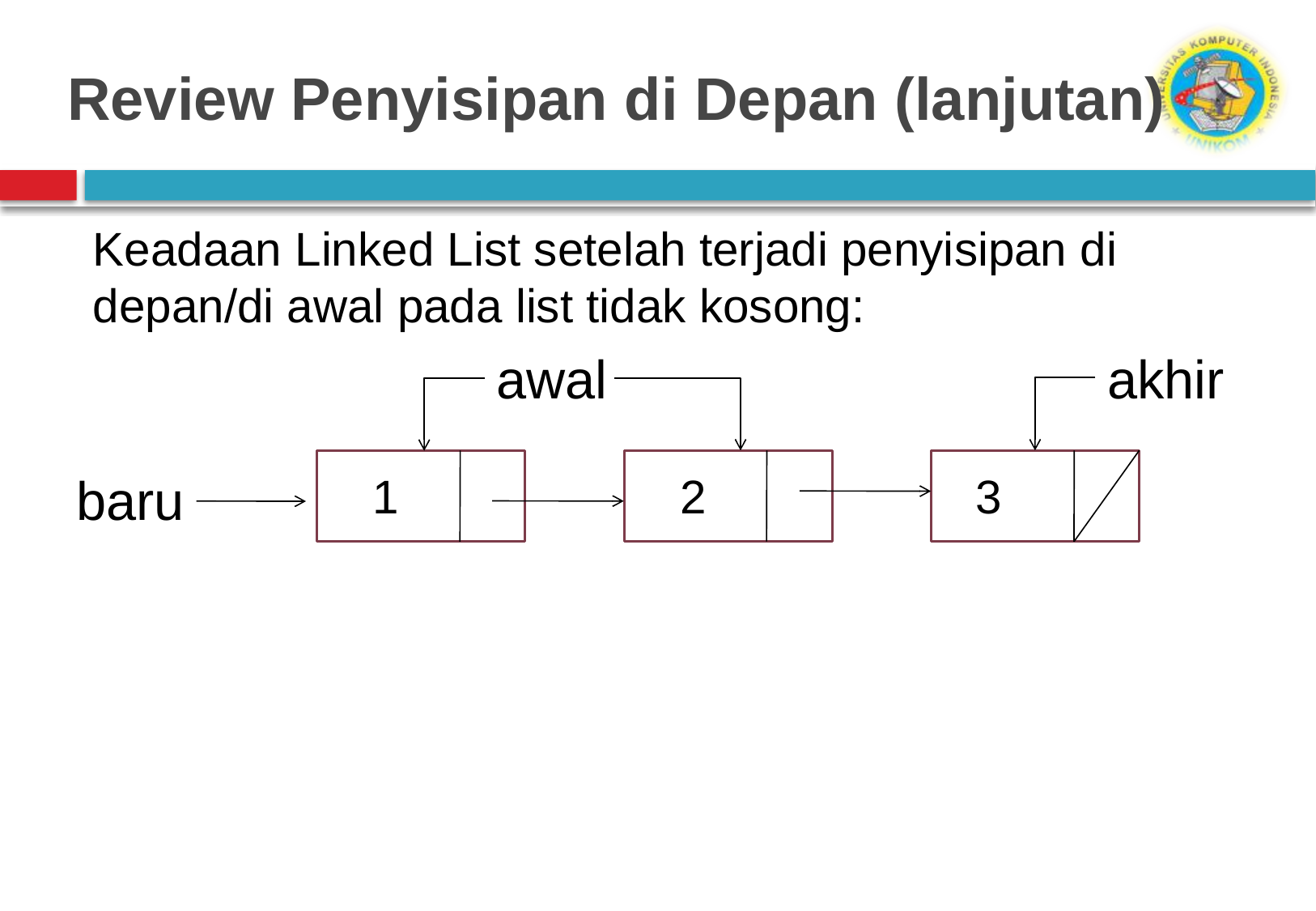

# Review Penyisipan di Depan (lanjutan)
Keadaan Linked List setelah terjadi penyisipan di depan/di awal pada list tidak kosong:
awal
akhir

2
3

baru
1